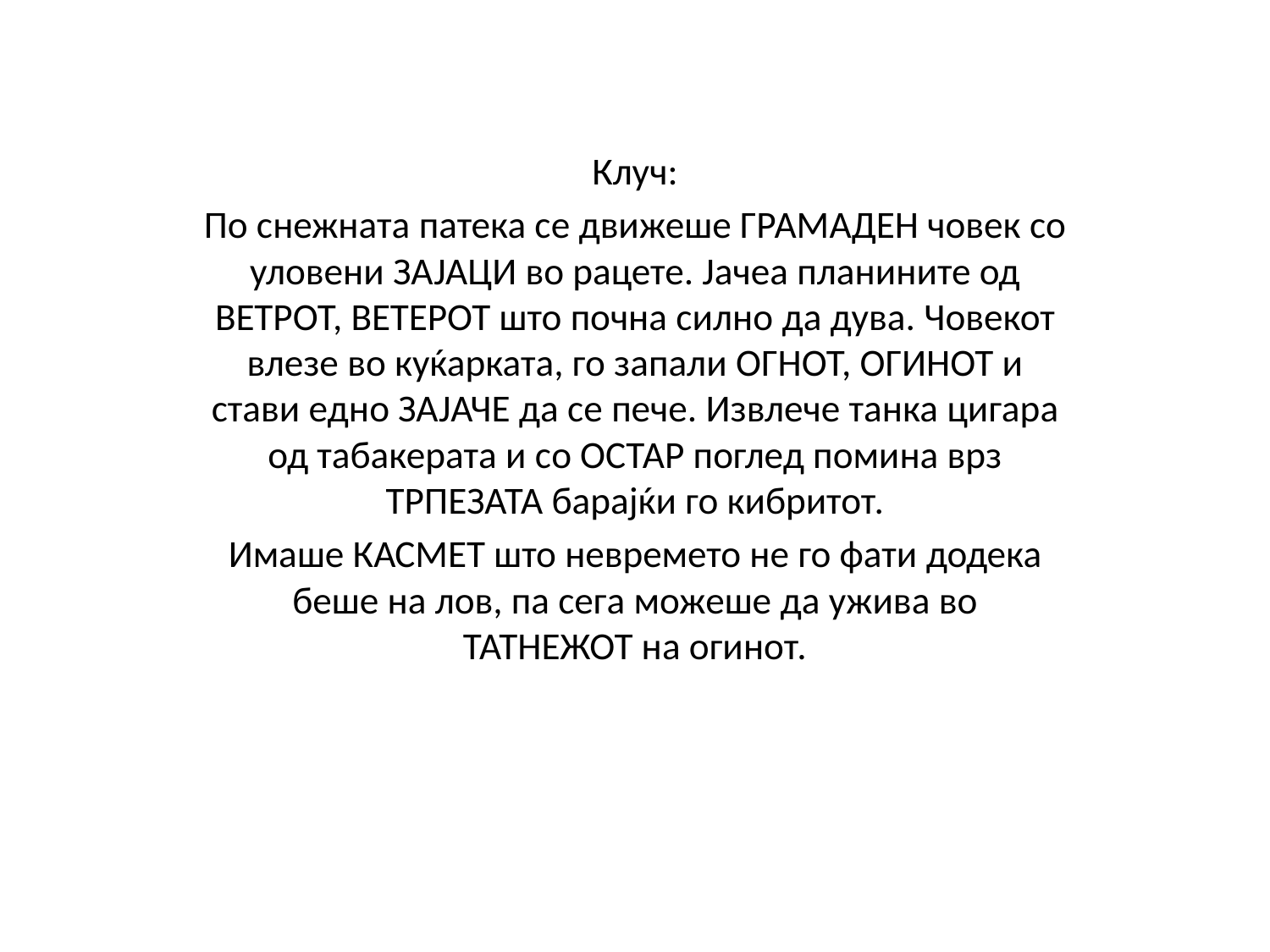

Клуч:
По снежната патека се движеше ГРАМАДЕН човек со уловени ЗАЈАЦИ во рацете. Јачеа планините од ВЕТРОТ, ВЕТЕРОТ што почна силно да дува. Човекот влезе во куќарката, го запали ОГНОТ, ОГИНОТ и стави едно ЗАЈАЧЕ да се пече. Извлече танка цигара од табакерата и со ОСТАР поглед помина врз ТРПЕЗАТА барајќи го кибритот.
Имаше КАСМЕТ што невремето не го фати додека беше на лов, па сега можеше да ужива во ТАТНЕЖОТ на огинот.